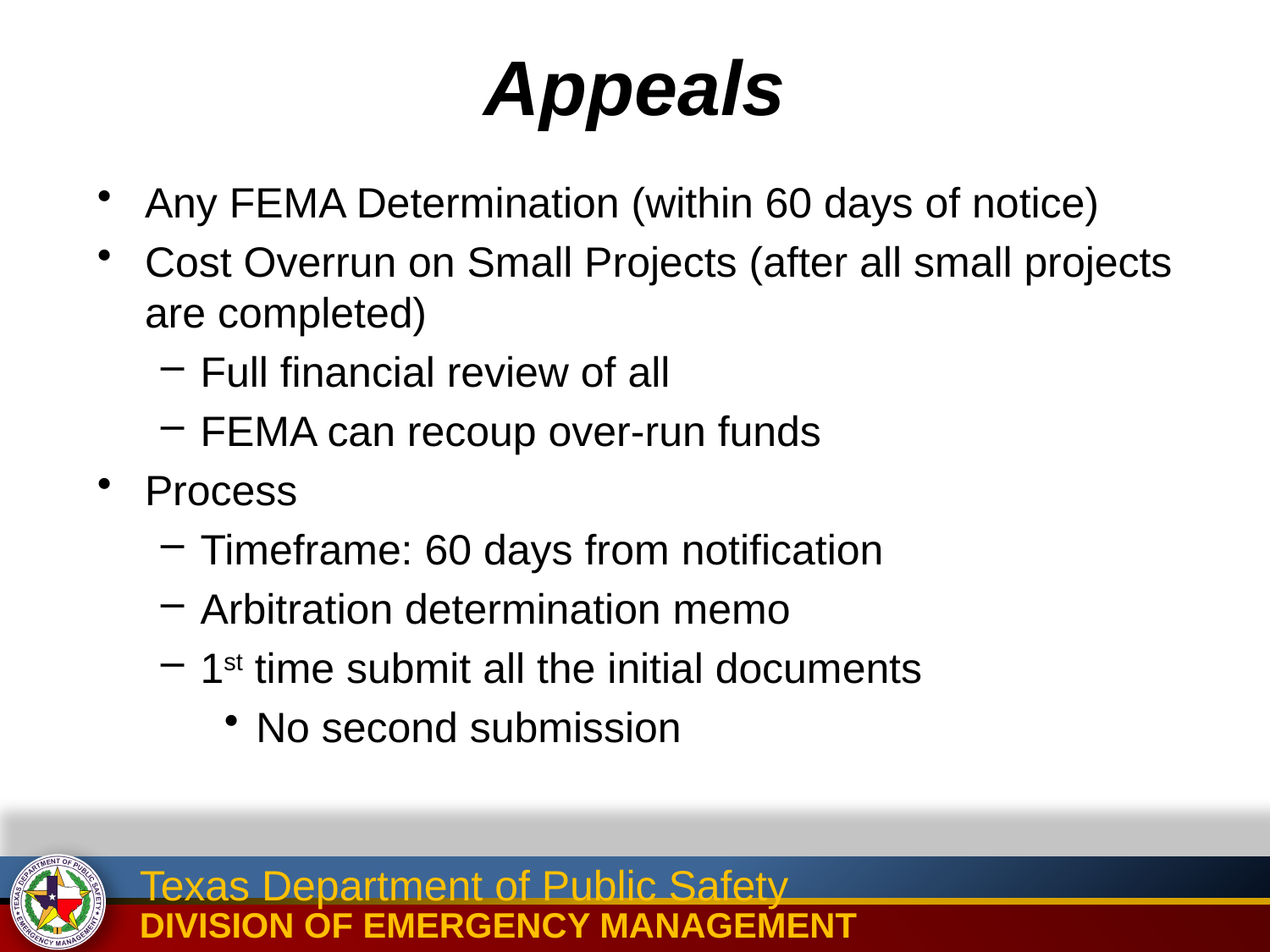

Appeals
Any FEMA Determination (within 60 days of notice)
Cost Overrun on Small Projects (after all small projects are completed)
Full financial review of all
FEMA can recoup over-run funds
Process
Timeframe: 60 days from notification
Arbitration determination memo
1st time submit all the initial documents
No second submission